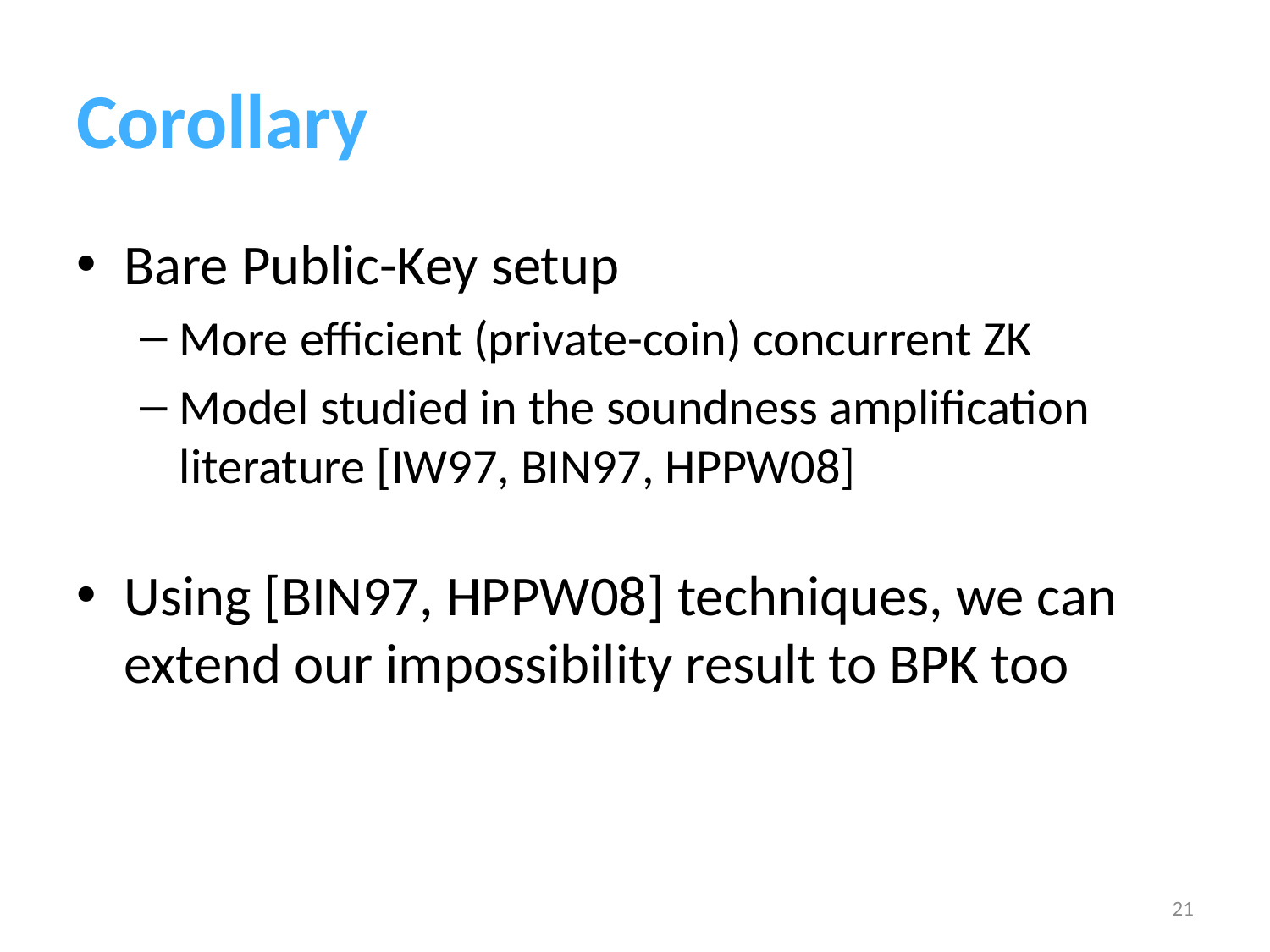

# Corollary
Bare Public-Key setup
More efficient (private-coin) concurrent ZK
Model studied in the soundness amplification literature [IW97, BIN97, HPPW08]

Using [BIN97, HPPW08] techniques, we can extend our impossibility result to BPK too

21